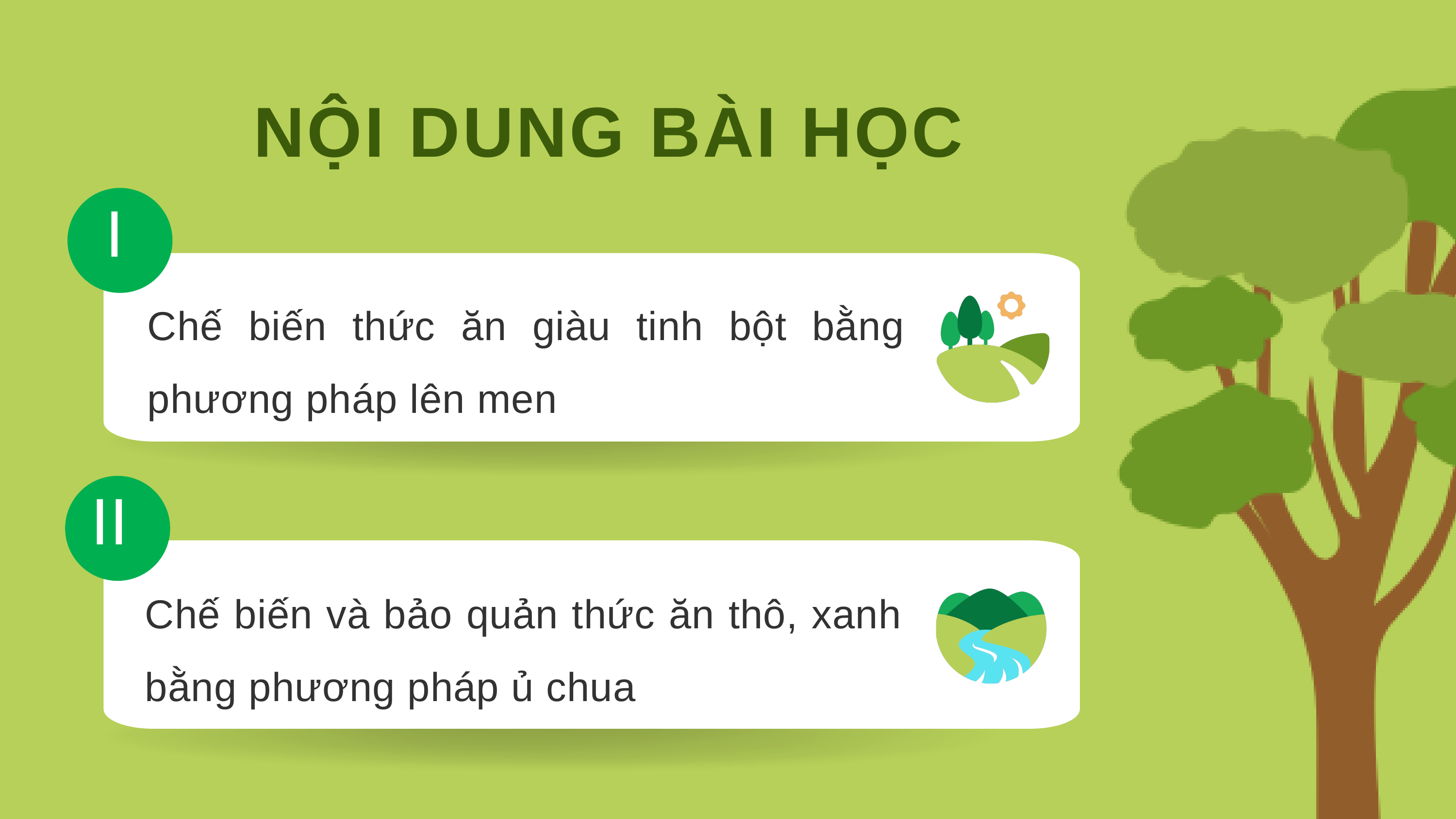

NỘI DUNG BÀI HỌC

I

Chế biến thức ăn giàu tinh bột bằng phương pháp lên men

II

Chế biến và bảo quản thức ăn thô, xanh bằng phương pháp ủ chua